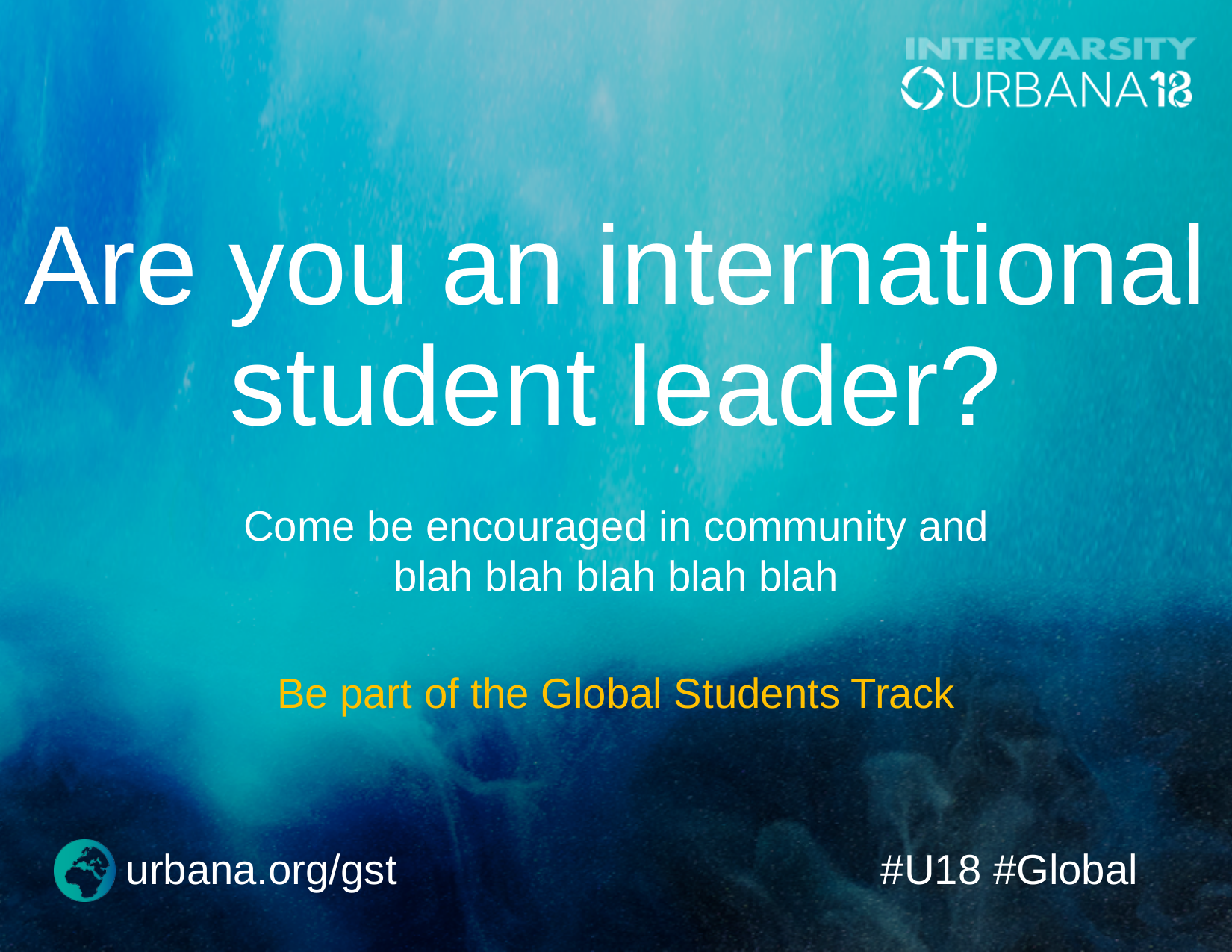

Are you an international student leader?
Come be encouraged in community and blah blah blah blah blah
Be part of the Global Students Track